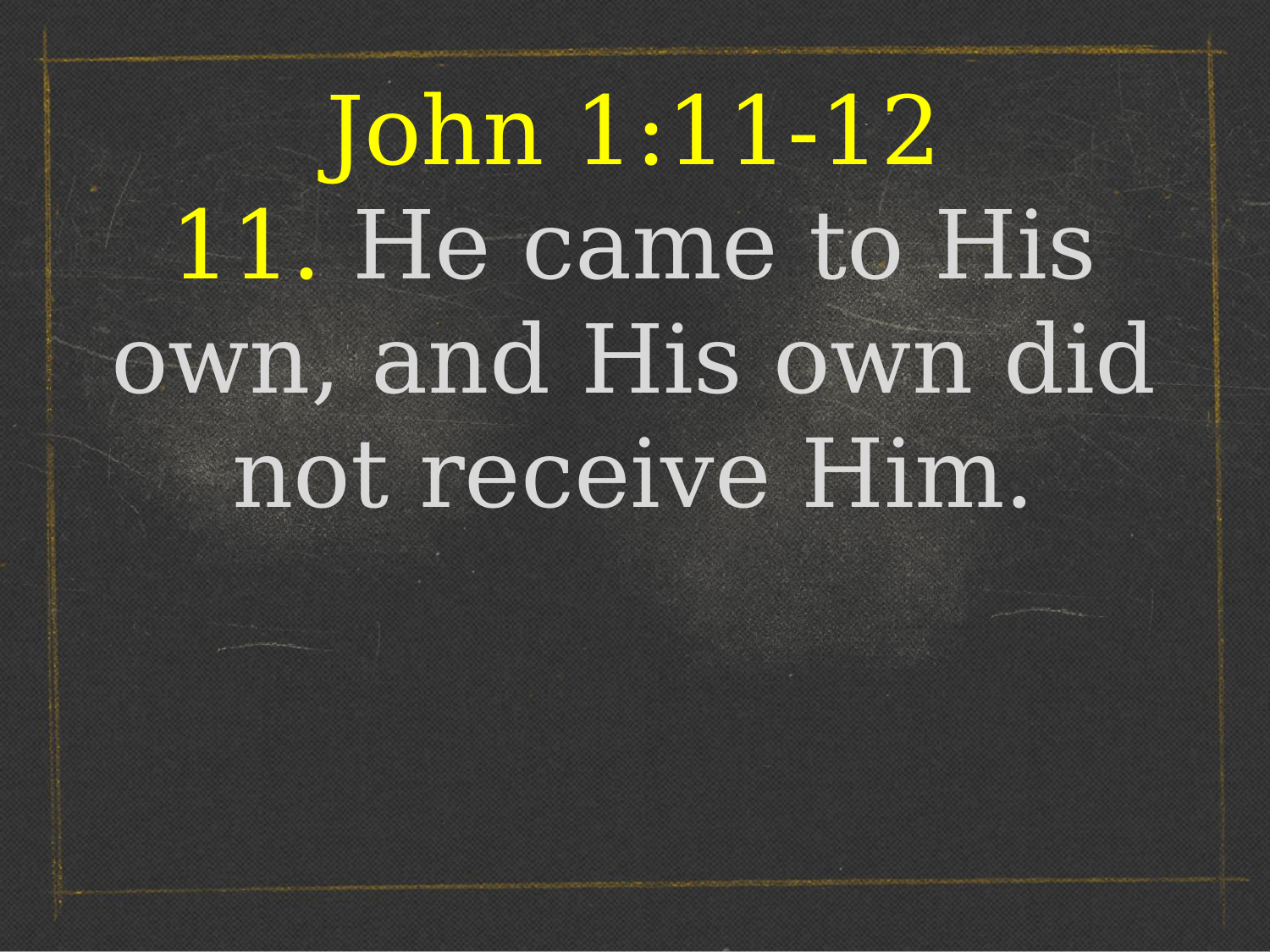

John 1:11-12
11. He came to His own, and His own did not receive Him.